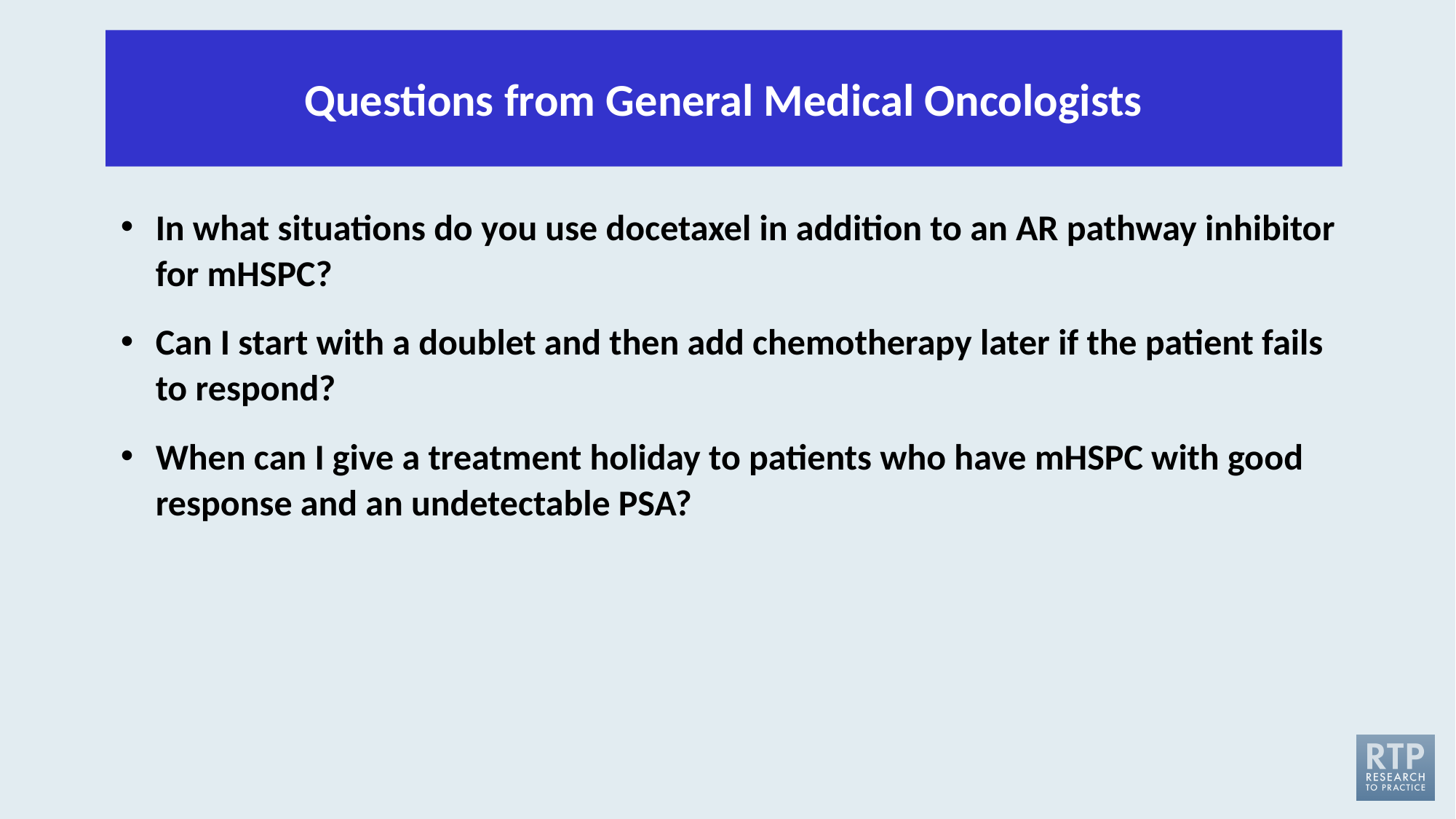

Questions from General Medical Oncologists
In what situations do you use docetaxel in addition to an AR pathway inhibitor for mHSPC?
Can I start with a doublet and then add chemotherapy later if the patient fails to respond?
When can I give a treatment holiday to patients who have mHSPC with good response and an undetectable PSA?